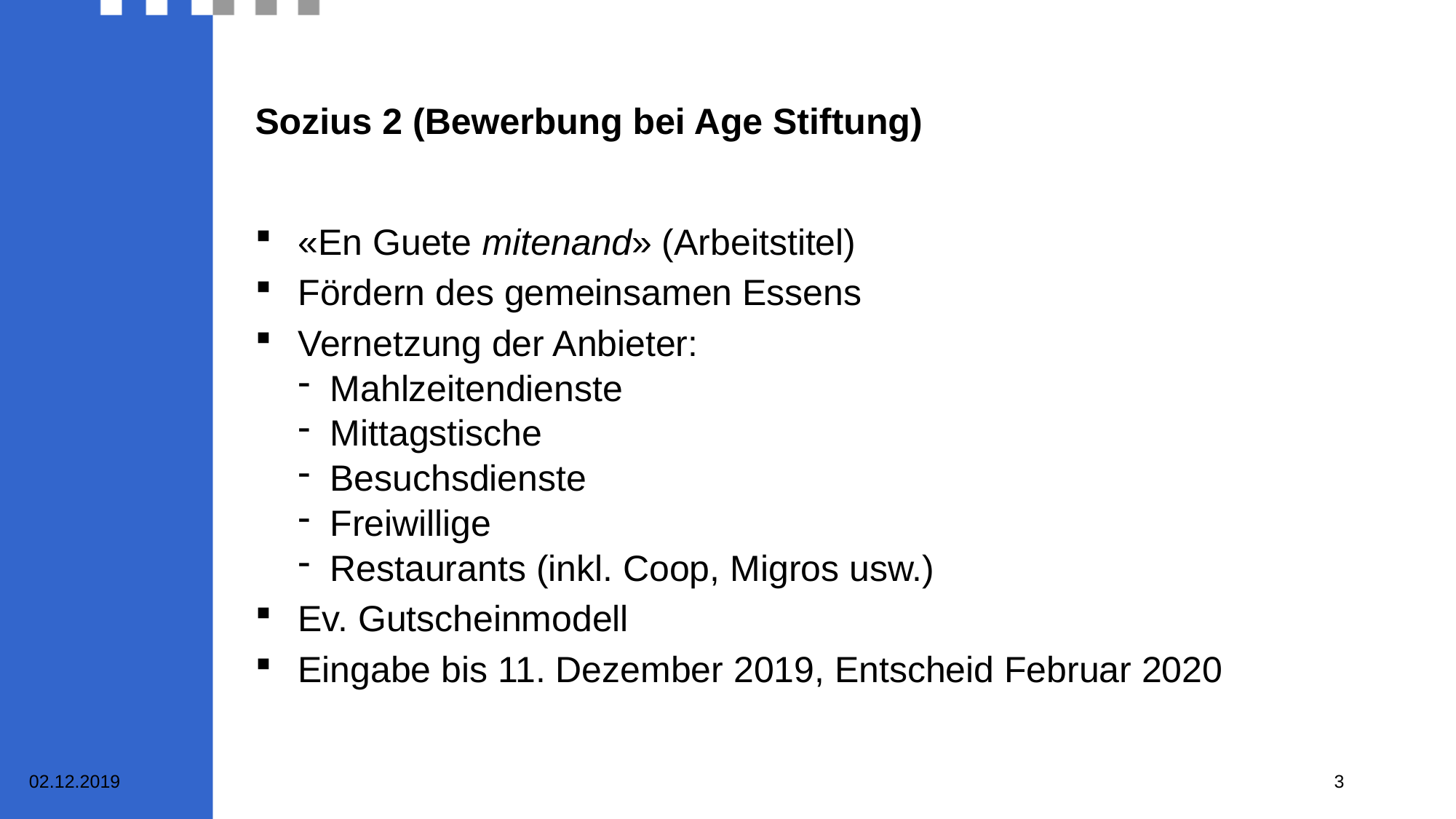

# Sozius 2 (Bewerbung bei Age Stiftung)
«En Guete mitenand» (Arbeitstitel)
Fördern des gemeinsamen Essens
Vernetzung der Anbieter:
Mahlzeitendienste
Mittagstische
Besuchsdienste
Freiwillige
Restaurants (inkl. Coop, Migros usw.)
Ev. Gutscheinmodell
Eingabe bis 11. Dezember 2019, Entscheid Februar 2020

02.12.2019
3